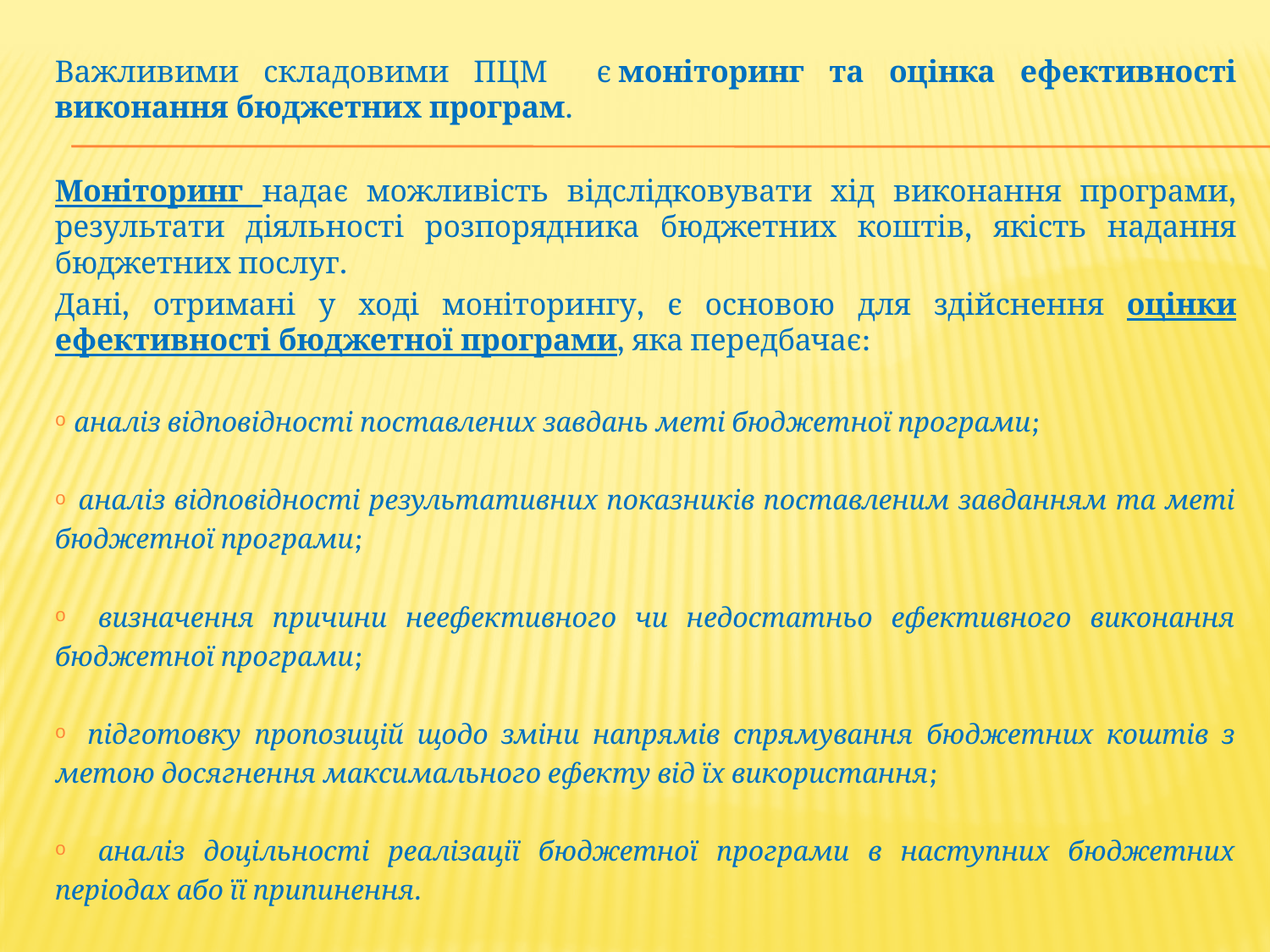

Важливими складовими ПЦМ  є моніторинг та оцінка ефективності виконання бюджетних програм.

Моніторинг надає можливість відслідковувати хід виконання програми, результати діяльності розпорядника бюджетних коштів, якість надання бюджетних послуг.
Дані, отримані у ході моніторингу, є основою для здійснення оцінки ефективності бюджетної програми, яка передбачає:

  аналіз відповідності поставлених завдань меті бюджетної програми;

  аналіз відповідності результативних показників поставленим завданням та меті бюджетної програми;

  визначення причини неефективного чи недостатньо ефективного виконання бюджетної програми;

  підготовку пропозицій щодо зміни напрямів спрямування бюджетних коштів з метою досягнення максимального ефекту від їх використання;

  аналіз доцільності реалізації бюджетної програми в наступних бюджетних періодах або її припинення.